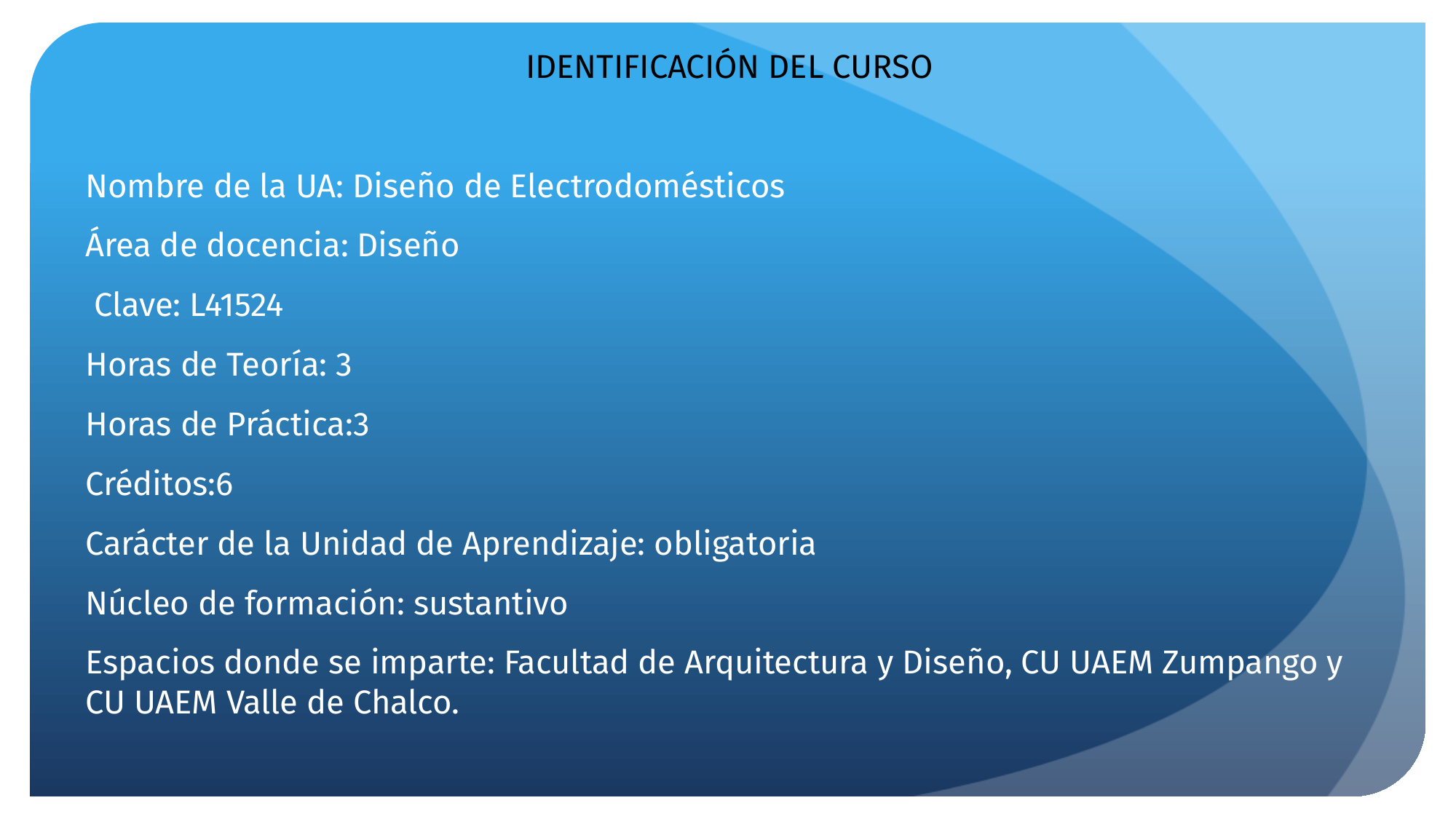

IDENTIFICACIÓN DEL CURSO

Nombre de la UA: Diseño de Electrodomésticos
Área de docencia: Diseño
 Clave: L41524
Horas de Teoría: 3
Horas de Práctica:3
Créditos:6
Carácter de la Unidad de Aprendizaje: obligatoria
Núcleo de formación: sustantivo
Espacios donde se imparte: Facultad de Arquitectura y Diseño, CU UAEM Zumpango y CU UAEM Valle de Chalco.